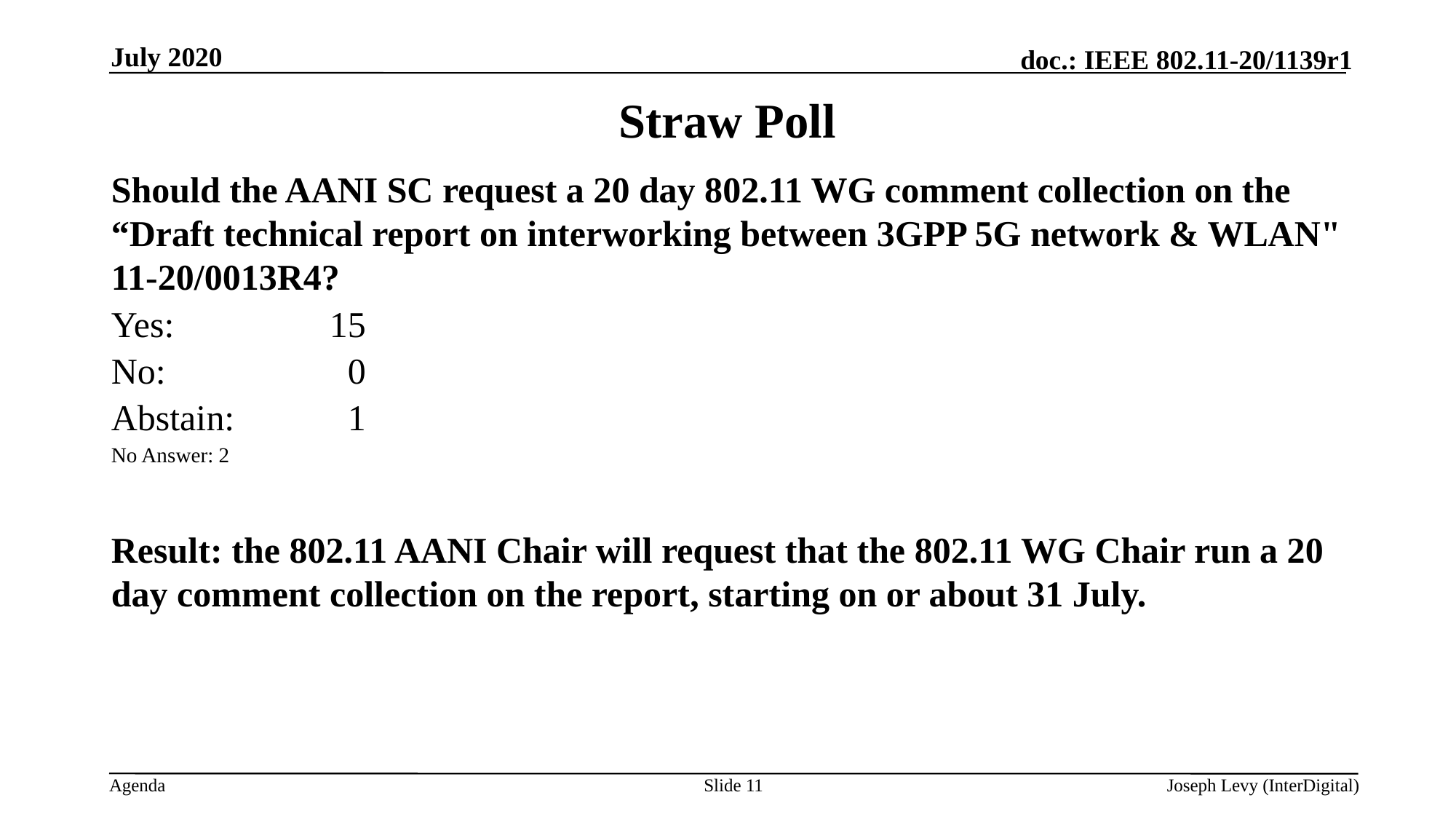

July 2020
# Straw Poll
Should the AANI SC request a 20 day 802.11 WG comment collection on the “Draft technical report on interworking between 3GPP 5G network & WLAN" 11-20/0013R4?
Yes:		15
No:		  0
Abstain:	  1
No Answer: 2

Result: the 802.11 AANI Chair will request that the 802.11 WG Chair run a 20 day comment collection on the report, starting on or about 31 July.
Slide 11
Joseph Levy (InterDigital)